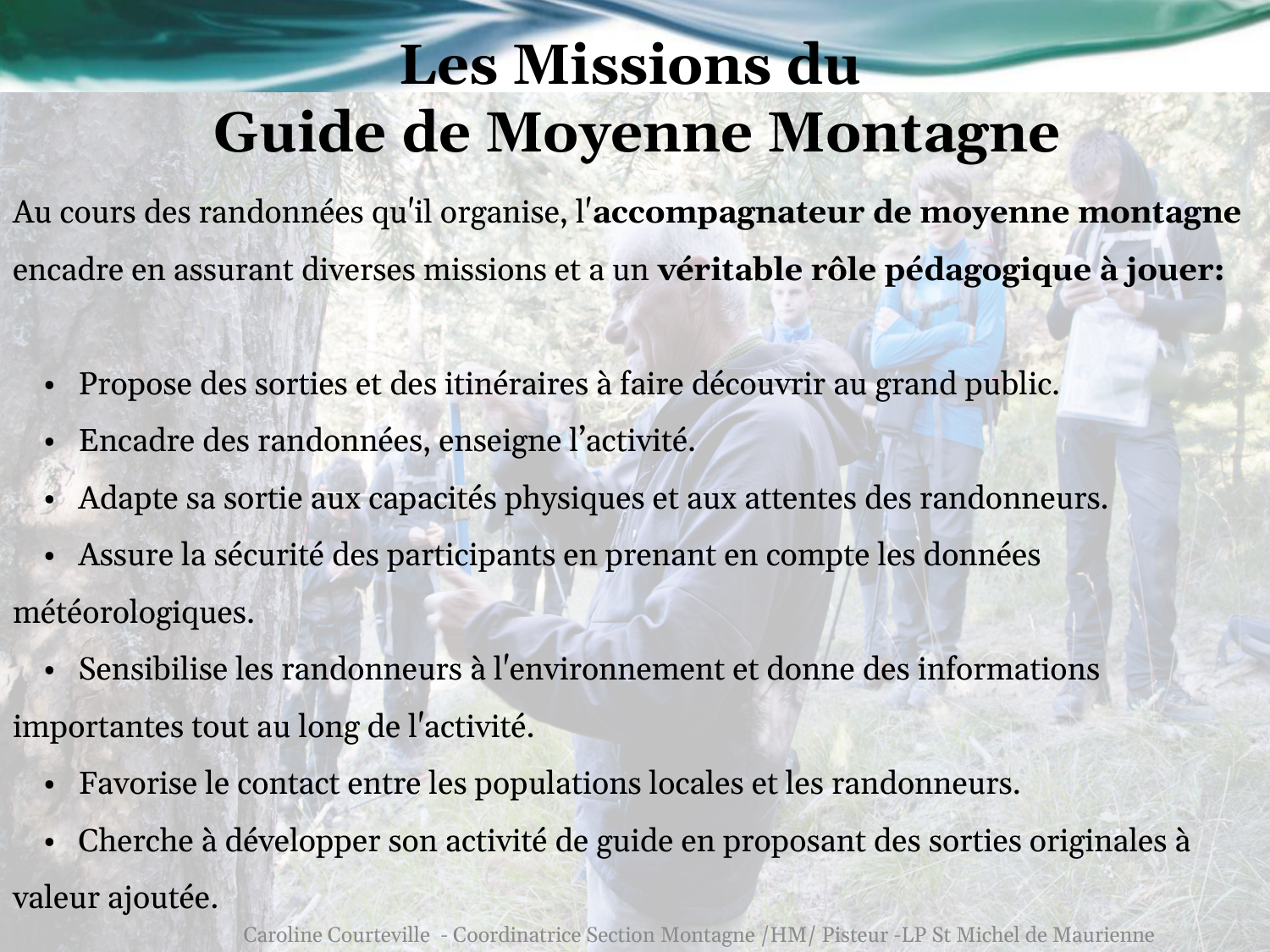

Les Missions du
Guide de Moyenne Montagne
Au cours des randonnées qu'il organise, l'accompagnateur de moyenne montagne encadre en assurant diverses missions et a un véritable rôle pédagogique à jouer:

    •   Propose des sorties et des itinéraires à faire découvrir au grand public.
    •   Encadre des randonnées, enseigne l’activité.
    •   Adapte sa sortie aux capacités physiques et aux attentes des randonneurs.
    •   Assure la sécurité des participants en prenant en compte les données météorologiques.
    •   Sensibilise les randonneurs à l'environnement et donne des informations importantes tout au long de l'activité.
    •   Favorise le contact entre les populations locales et les randonneurs.
    •   Cherche à développer son activité de guide en proposant des sorties originales à valeur ajoutée.
Caroline Courteville  - Coordinatrice Section Montagne /HM/ Pisteur -LP St Michel de Maurienne